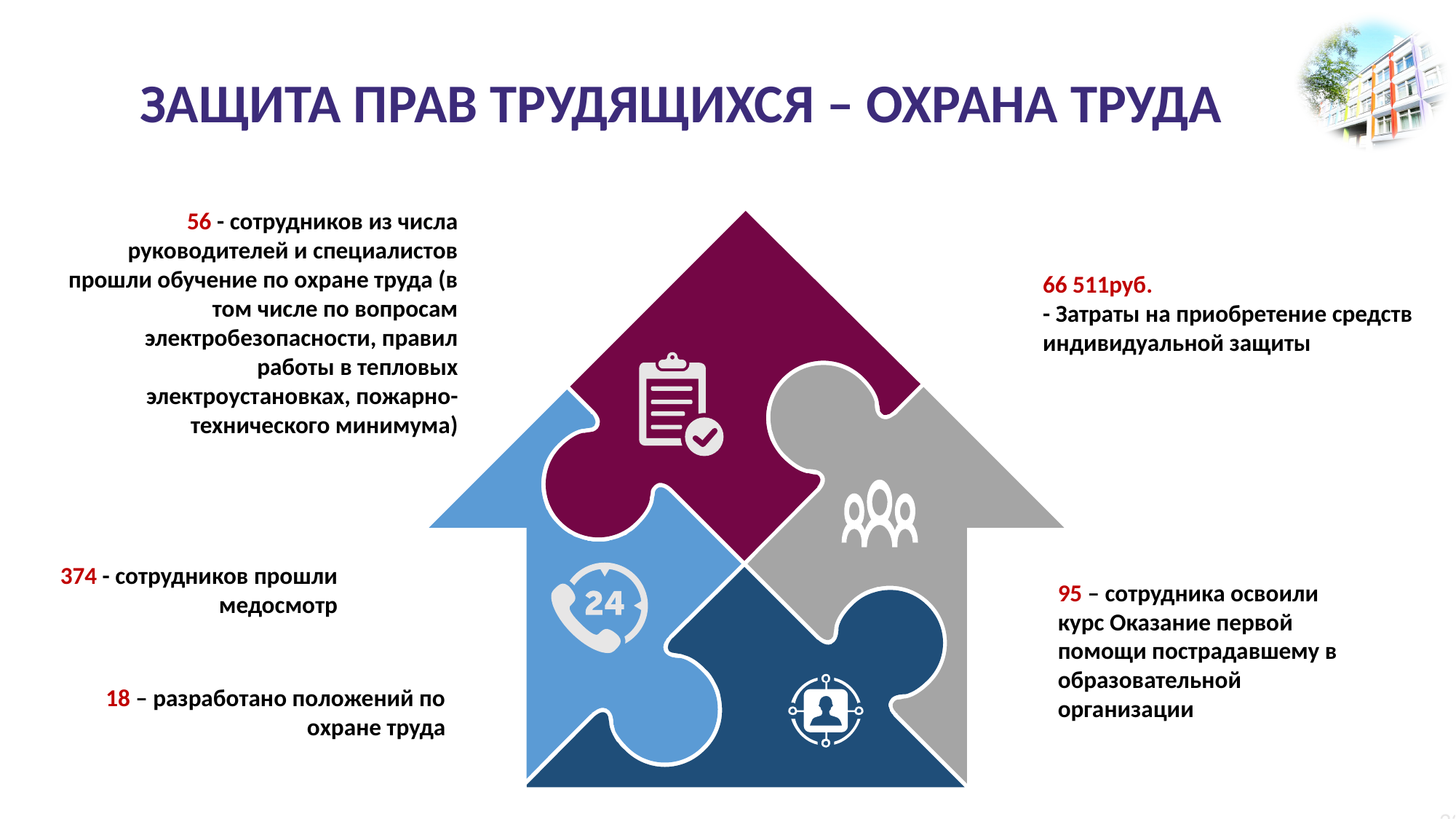

Защита прав трудящихся – охрана труда
56 - сотрудников из числа руководителей и специалистов прошли обучение по охране труда (в том числе по вопросам электробезопасности, правил работы в тепловых электроустановках, пожарно-технического минимума)

66 511руб.
- Затраты на приобретение средств индивидуальной защиты

374 - сотрудников прошли медосмотр

95 – сотрудника освоили курс Оказание первой помощи пострадавшему в образовательной организации

18 – разработано положений по охране труда
33